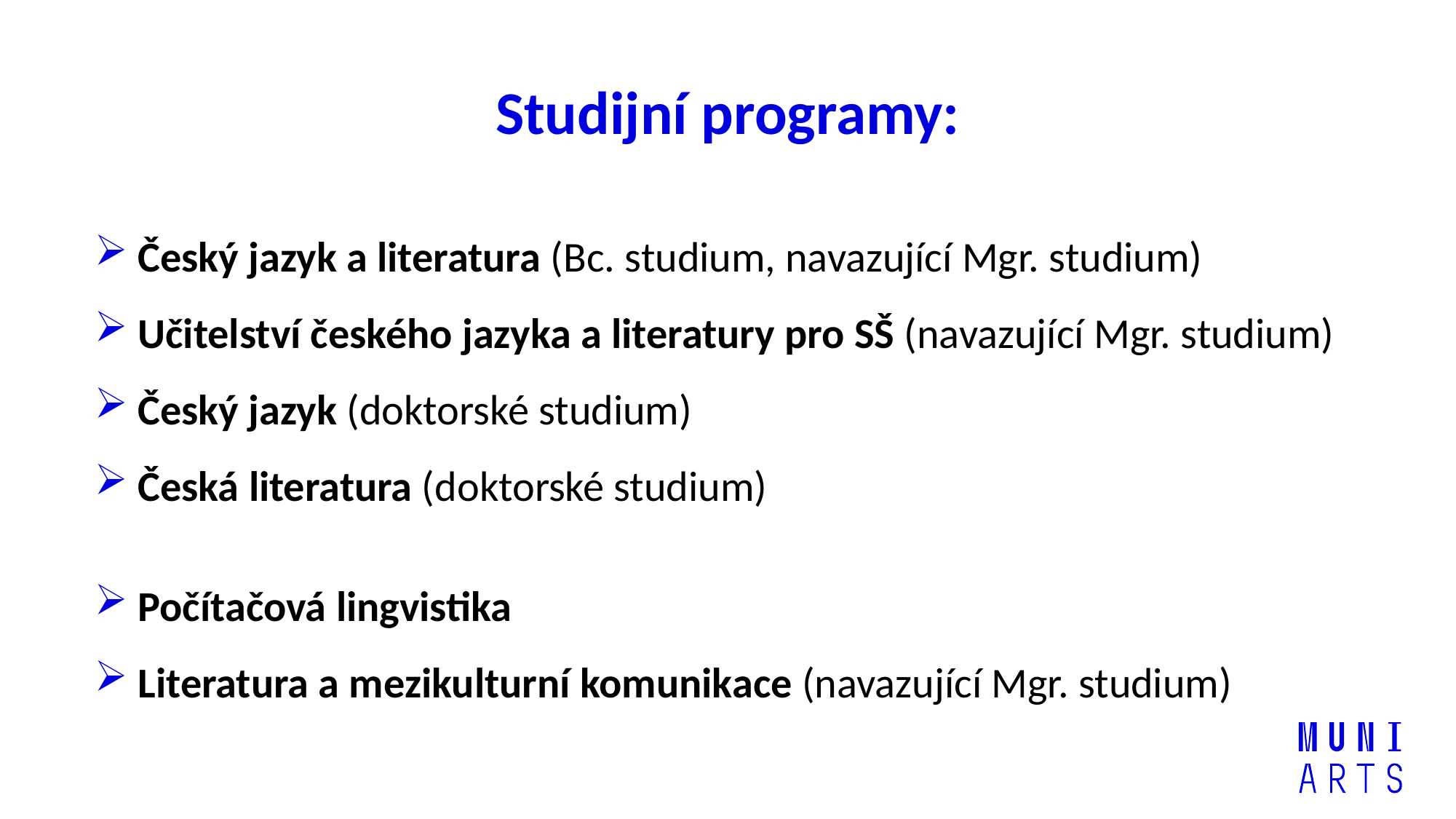

# Studijní programy:
 Český jazyk a literatura (Bc. studium, navazující Mgr. studium)
 Učitelství českého jazyka a literatury pro SŠ (navazující Mgr. studium)
 Český jazyk (doktorské studium)
 Česká literatura (doktorské studium)

 Počítačová lingvistika
 Literatura a mezikulturní komunikace (navazující Mgr. studium)